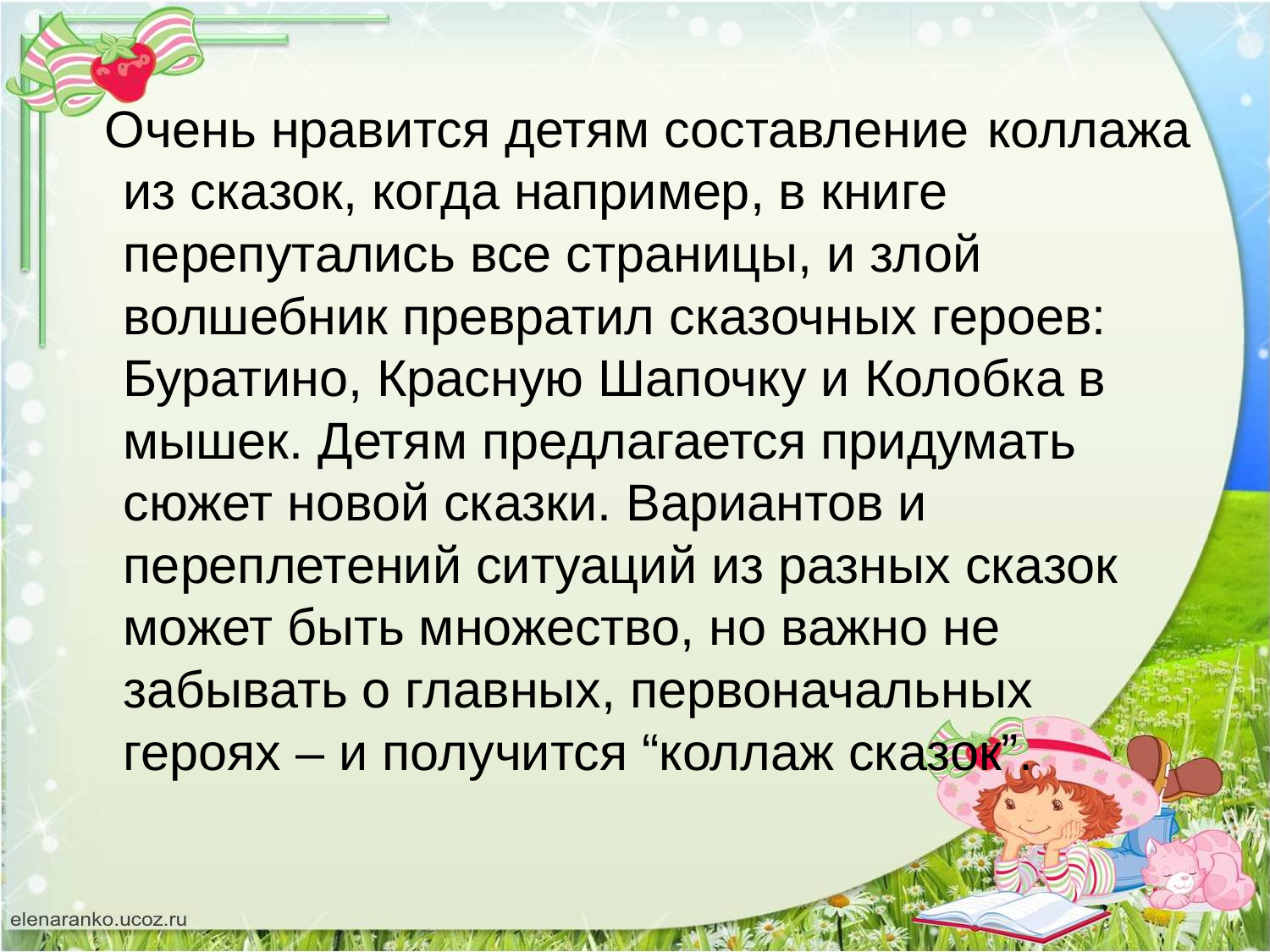

#
  Очень нравится детям составление коллажа из сказок, когда например, в книге перепутались все страницы, и злой волшебник превратил сказочных героев: Буратино, Красную Шапочку и Колобка в мышек. Детям предлагается придумать сюжет новой сказки. Вариантов и переплетений ситуаций из разных сказок может быть множество, но важно не забывать о главных, первоначальных героях – и получится “коллаж сказок”.